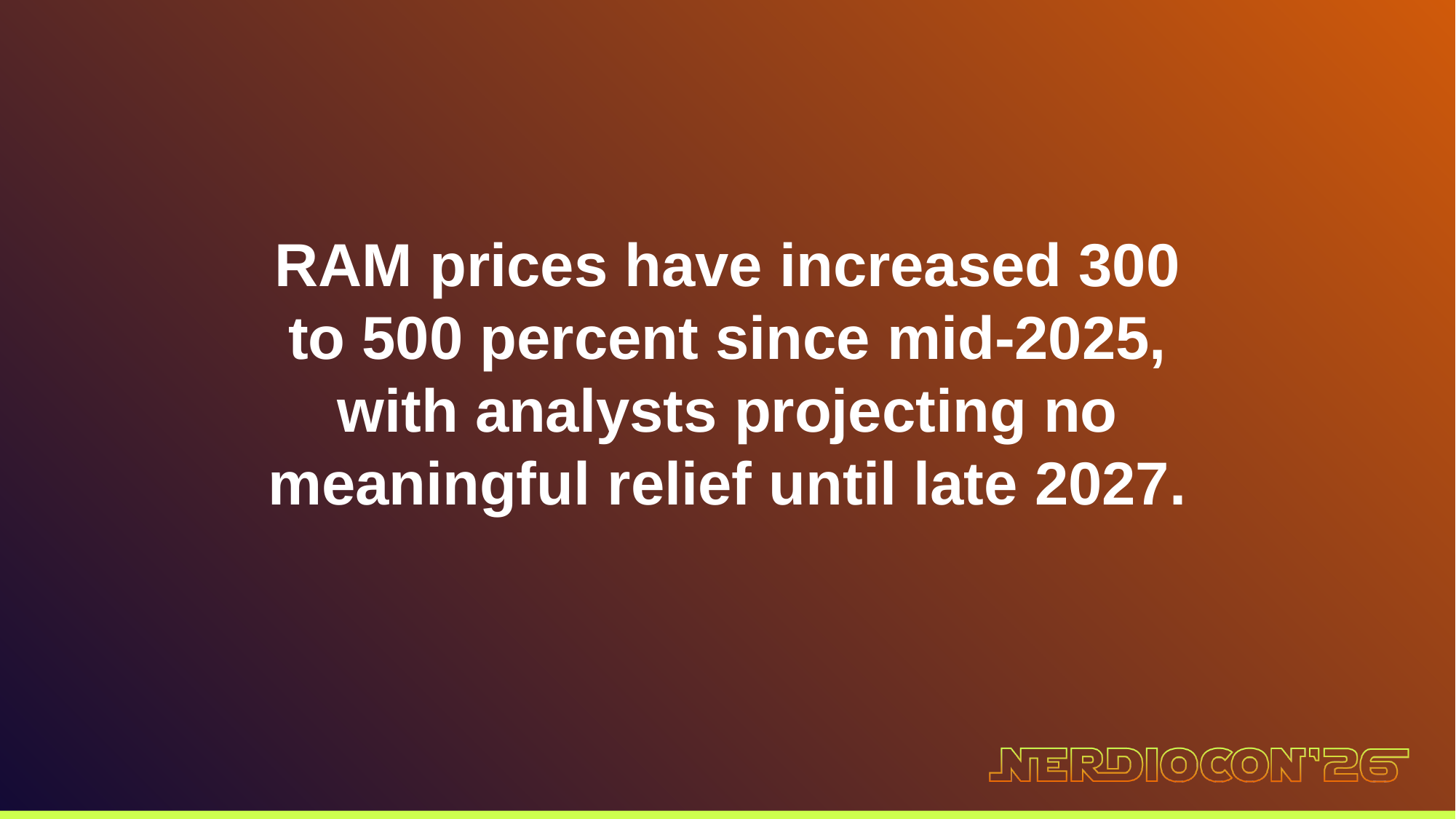

RAM prices have increased 300 to 500 percent since mid‑2025, with analysts projecting no meaningful relief until late 2027.